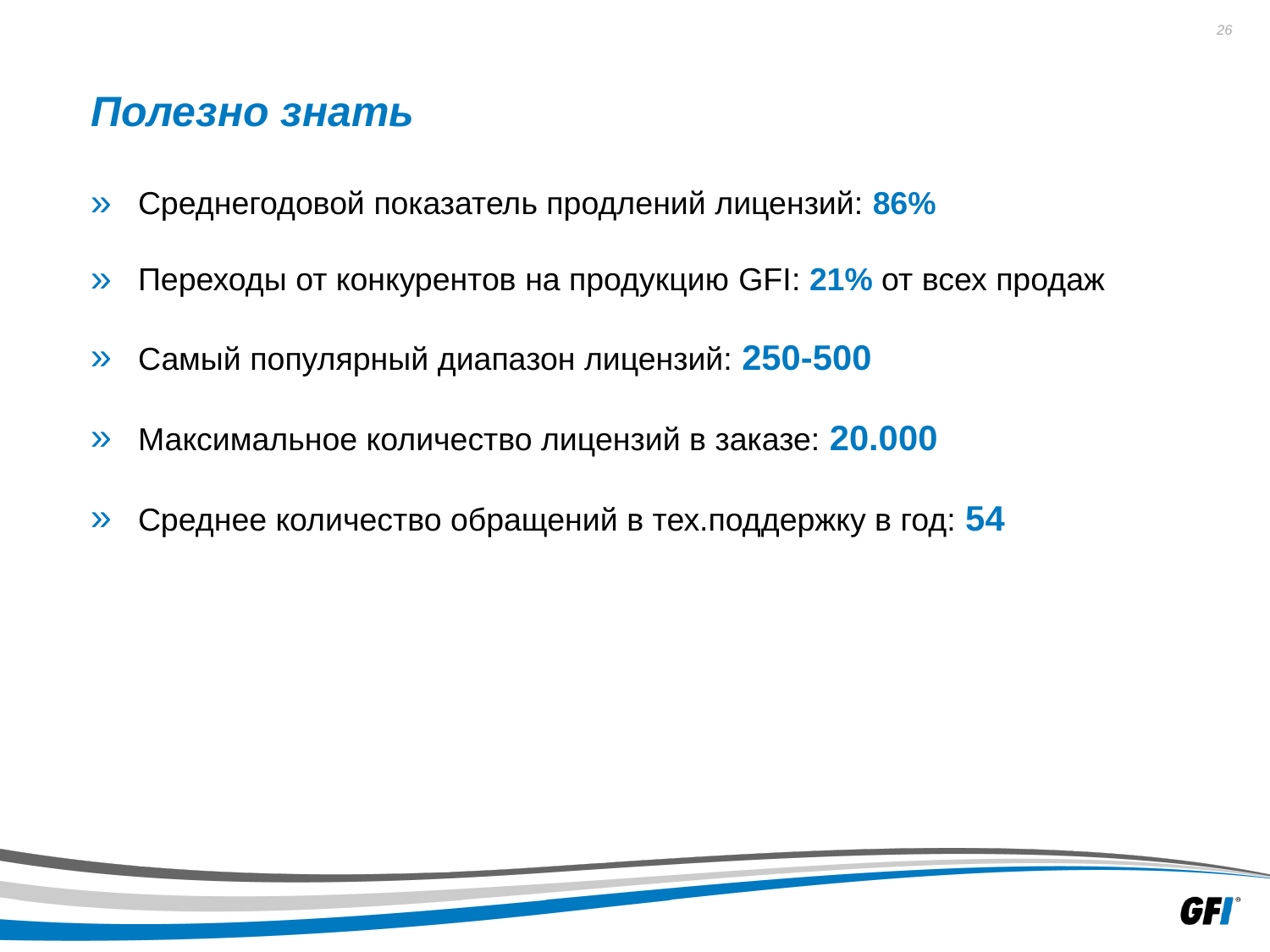

# Полезно знать
Среднегодовой показатель продлений лицензий: 86%

Переходы от конкурентов на продукцию GFI: 21% от всех продаж

Самый популярный диапазон лицензий: 250-500

Максимальное количество лицензий в заказе: 20.000

Среднее количество обращений в тех.поддержку в год: 54